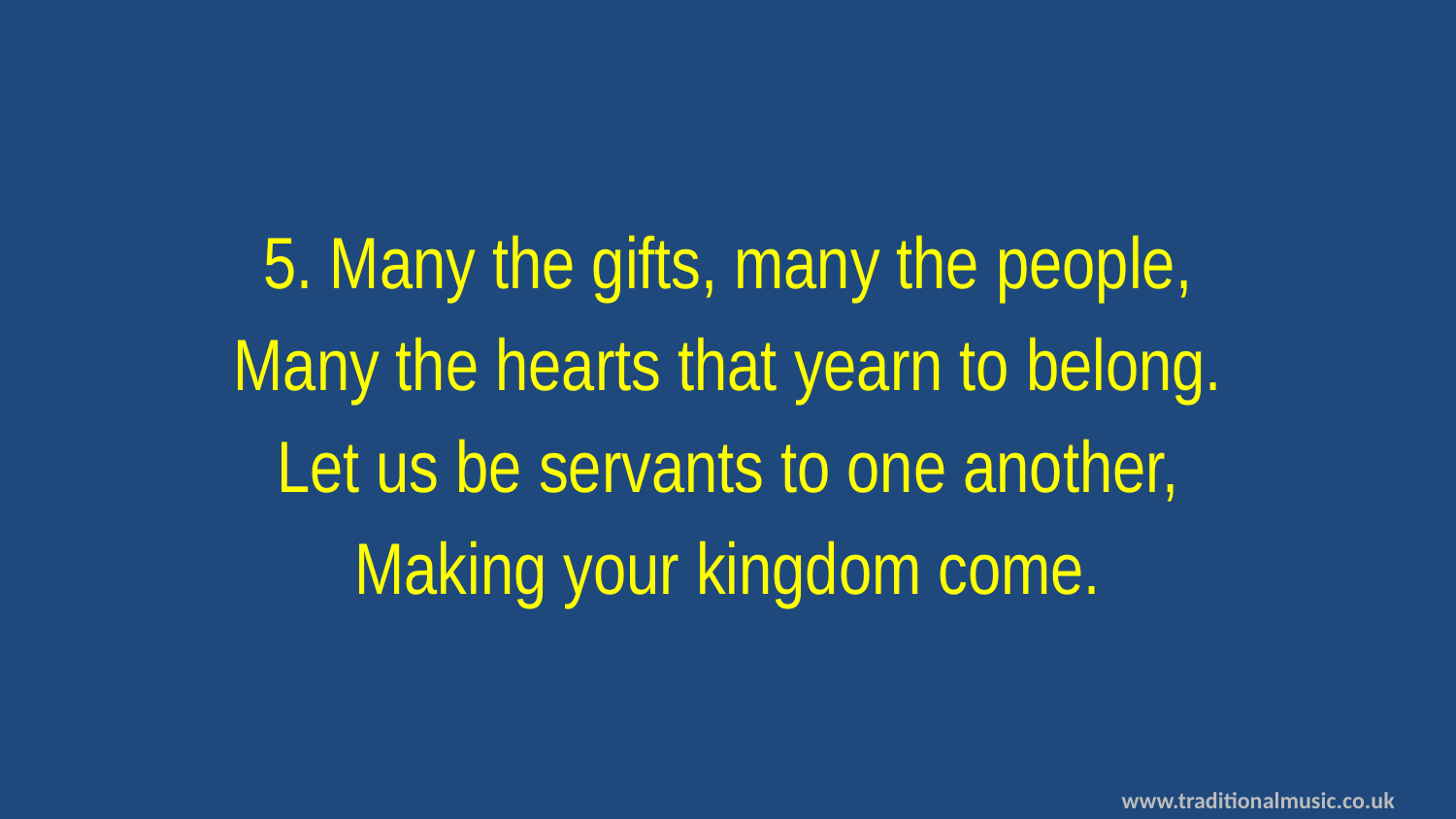

5. Many the gifts, many the people,
Many the hearts that yearn to belong.
Let us be servants to one another,
Making your kingdom come.